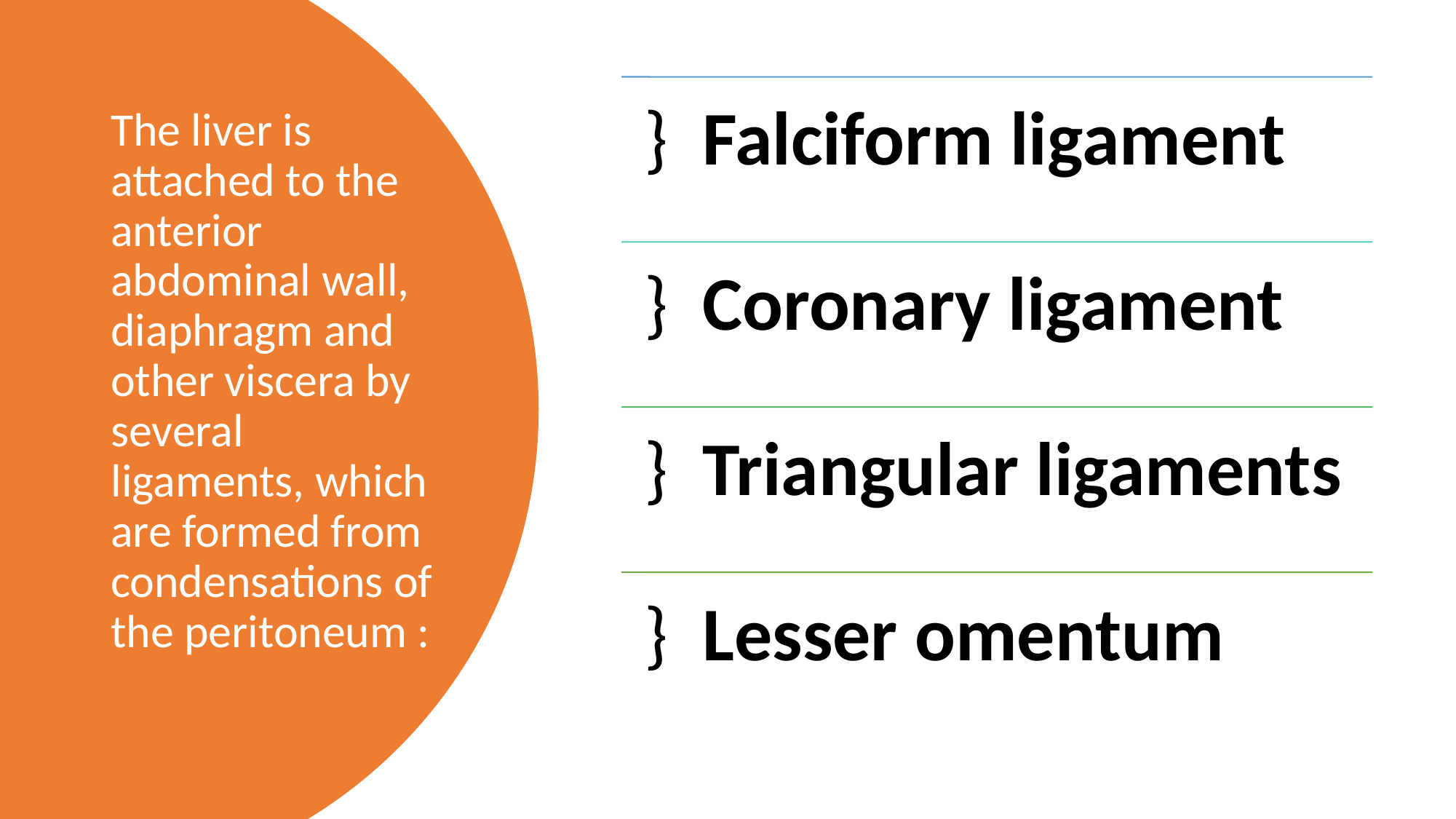

}  Falciform ligament
}  Coronary ligament
}  Triangular ligaments
}  Lesser omentum
# The liver is attached to the anterior abdominal wall, diaphragm and other viscera by several ligaments, which are formed from condensations of the peritoneum :